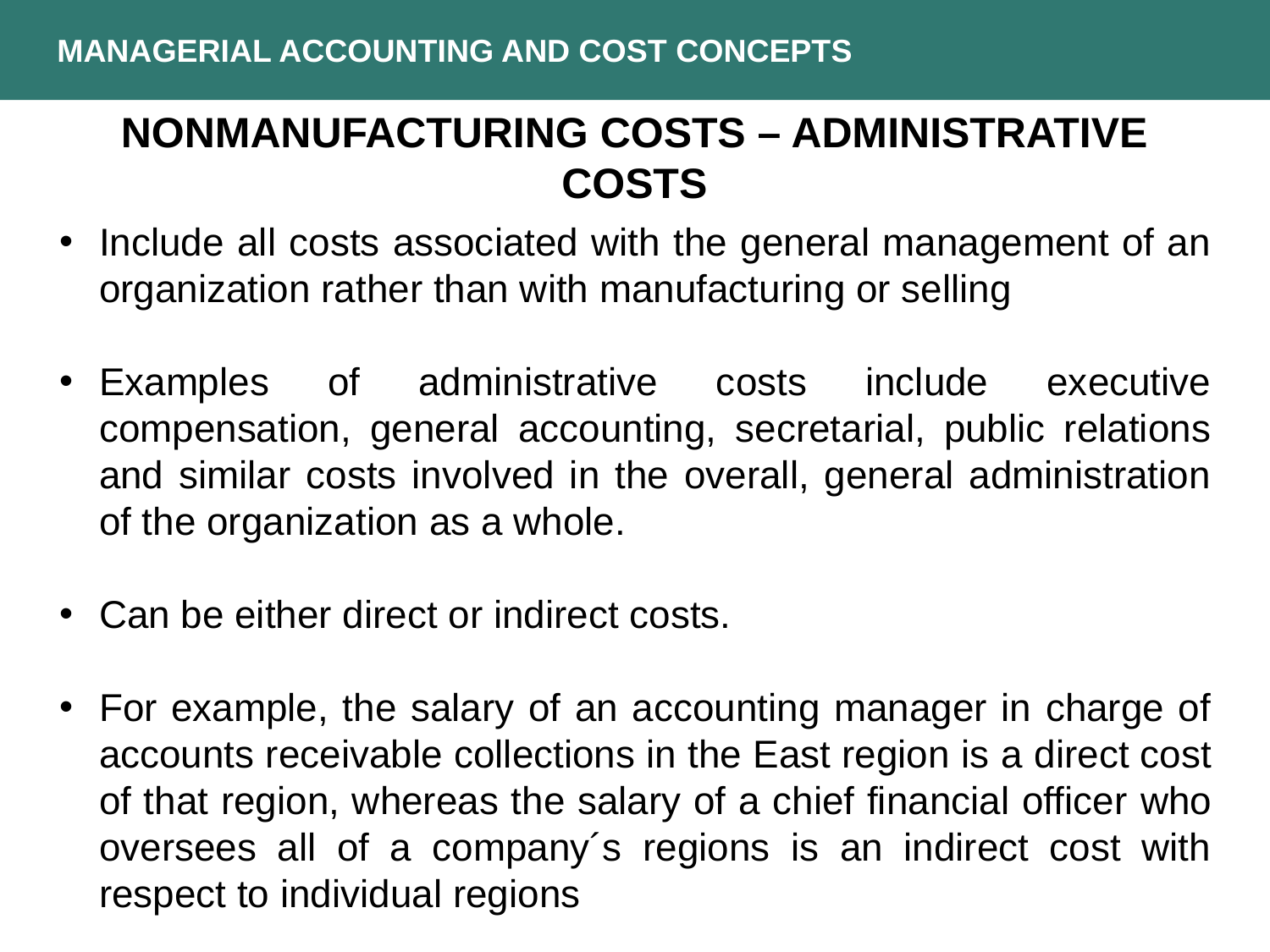

MANAGERIAL ACCOUNTING AND COST CONCEPTS
NONMANUFACTURING COSTS – ADMINISTRATIVE COSTS
Include all costs associated with the general management of an organization rather than with manufacturing or selling

Examples of administrative costs include executive compensation, general accounting, secretarial, public relations and similar costs involved in the overall, general administration of the organization as a whole.

Can be either direct or indirect costs.

For example, the salary of an accounting manager in charge of accounts receivable collections in the East region is a direct cost of that region, whereas the salary of a chief financial officer who oversees all of a company´s regions is an indirect cost with respect to individual regions